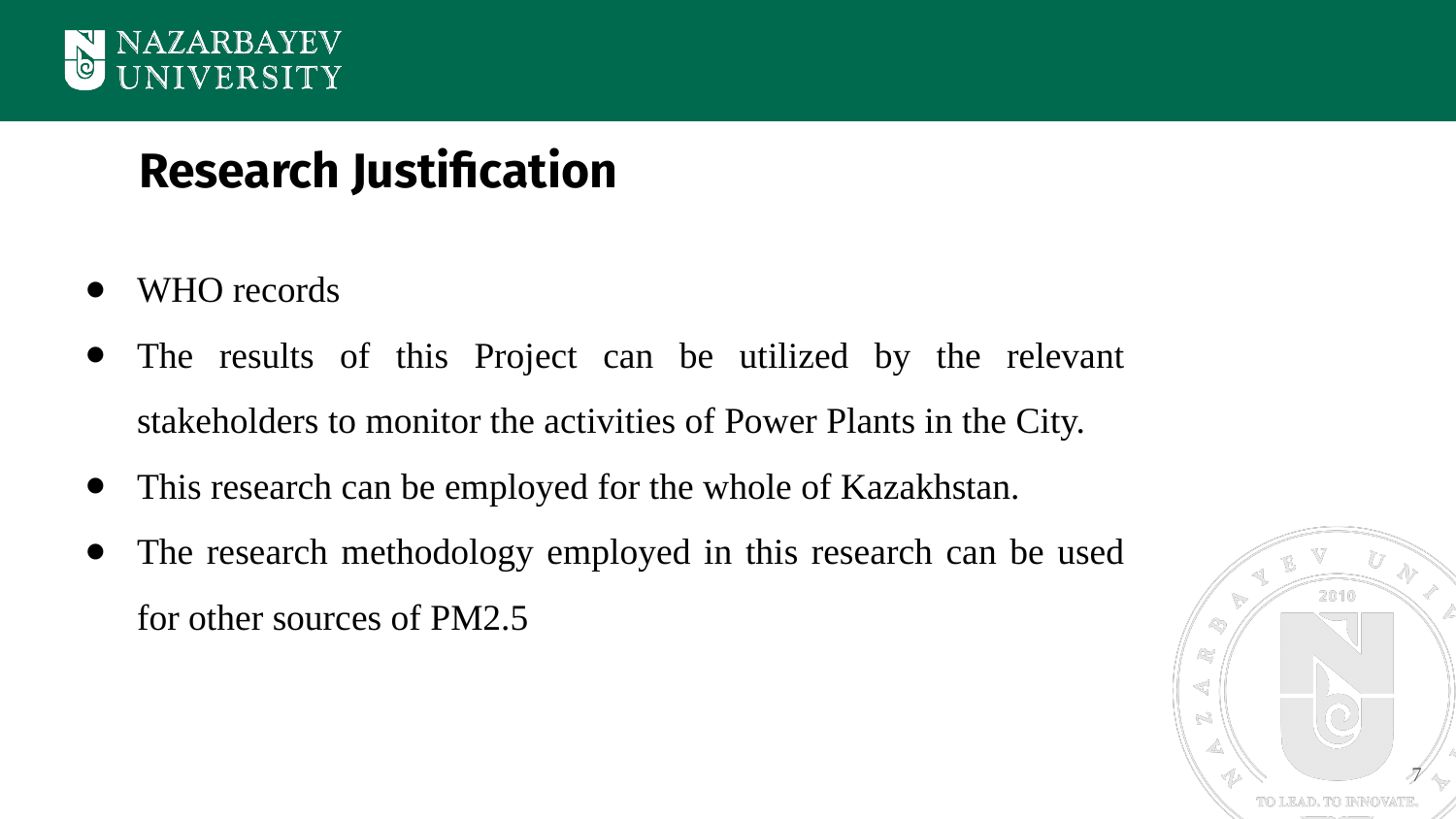

Research Justification
WHO records
The results of this Project can be utilized by the relevant stakeholders to monitor the activities of Power Plants in the City.
This research can be employed for the whole of Kazakhstan.
The research methodology employed in this research can be used for other sources of PM2.5

7